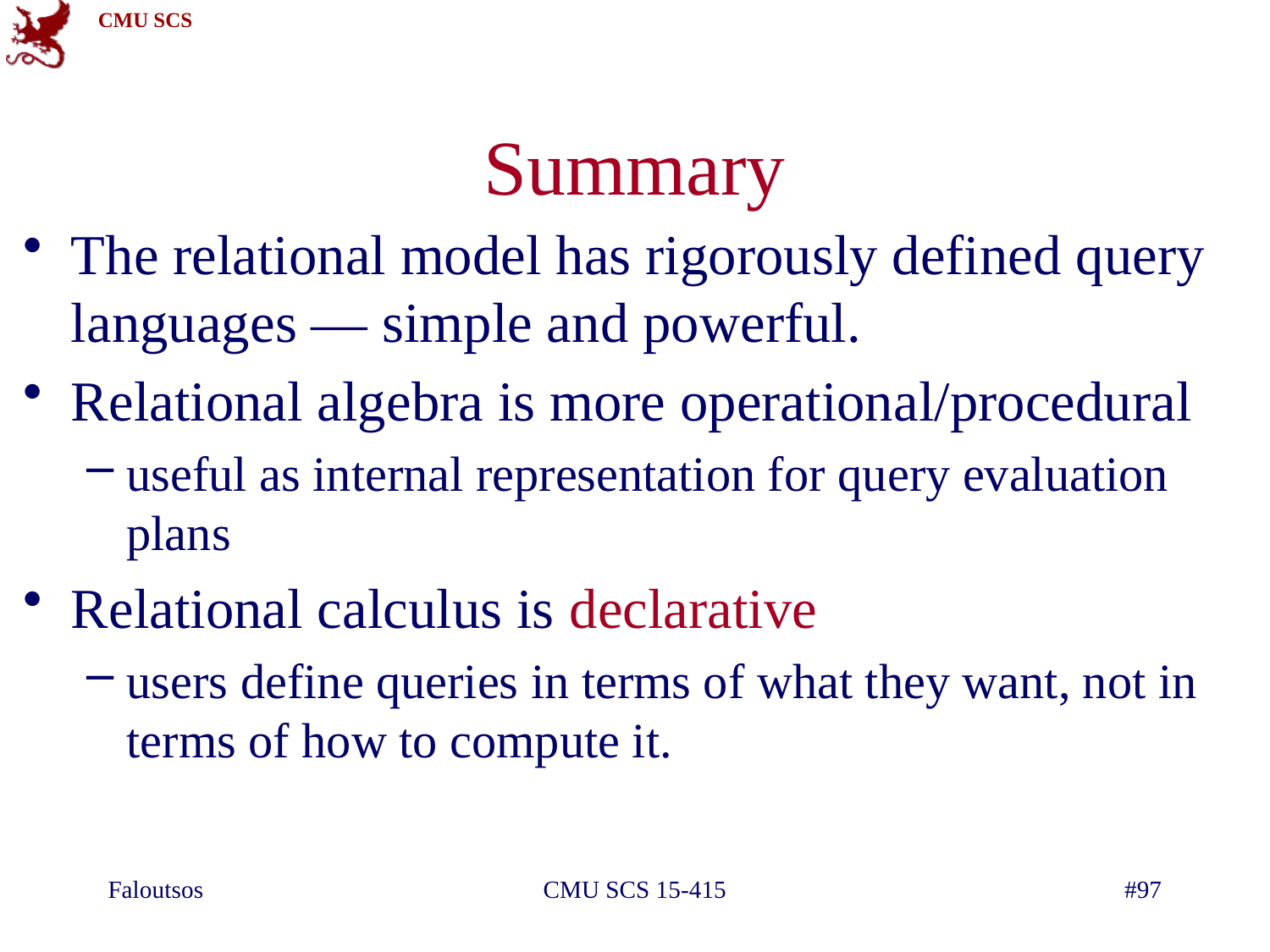

# Summary
The relational model has rigorously defined query languages — simple and powerful.
Relational algebra is more operational/procedural
useful as internal representation for query evaluation plans
Relational calculus is declarative
users define queries in terms of what they want, not in terms of how to compute it.
Faloutsos
CMU SCS 15-415
#97